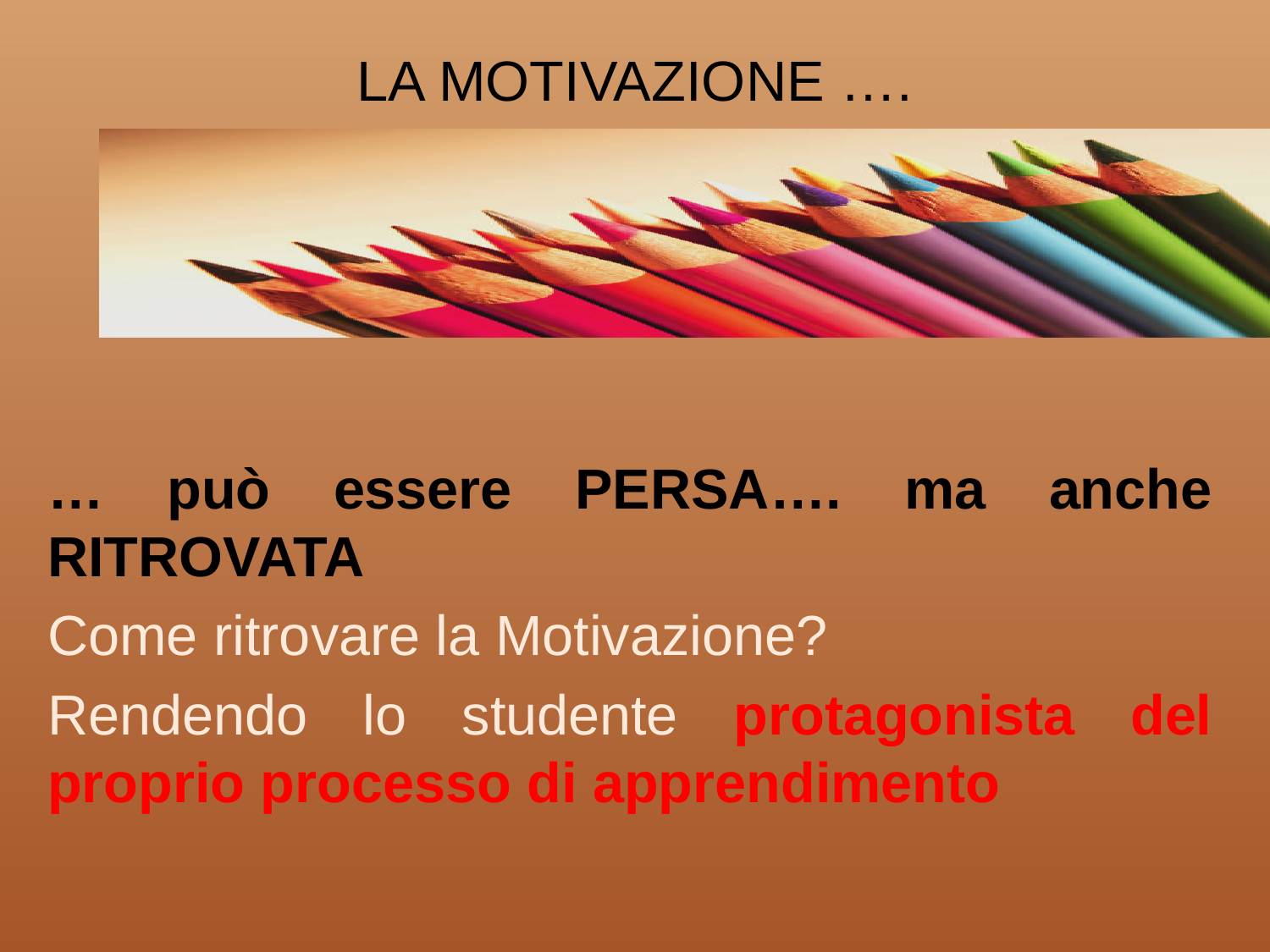

# LA MOTIVAZIONE ….

… può essere PERSA…. ma anche RITROVATA
Come ritrovare la Motivazione?
Rendendo lo studente protagonista del proprio processo di apprendimento